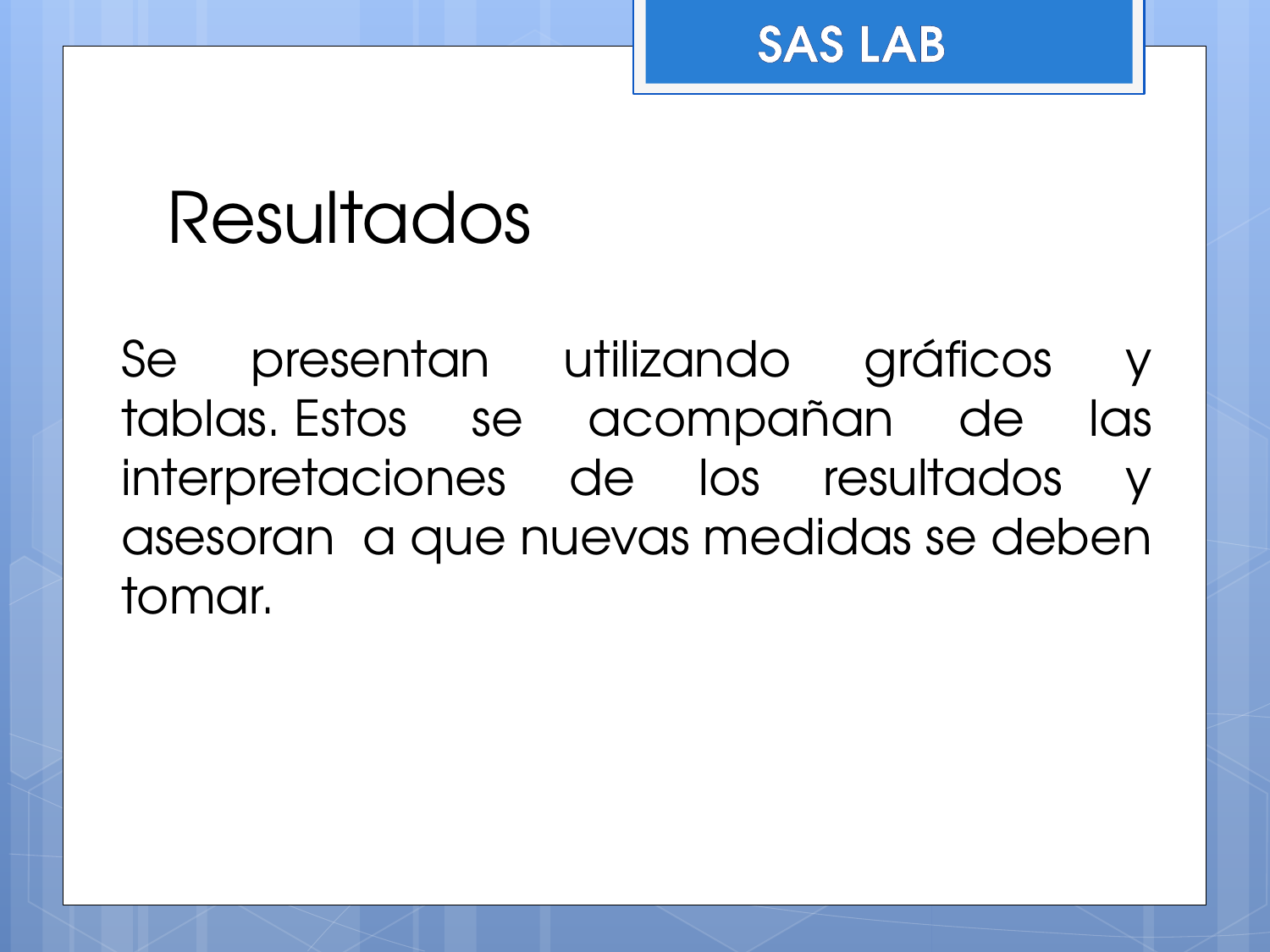

SAS LAB
Resultados
Se presentan utilizando gráficos y tablas. Estos se acompañan de las interpretaciones de los resultados y asesoran  a que nuevas medidas se deben tomar.